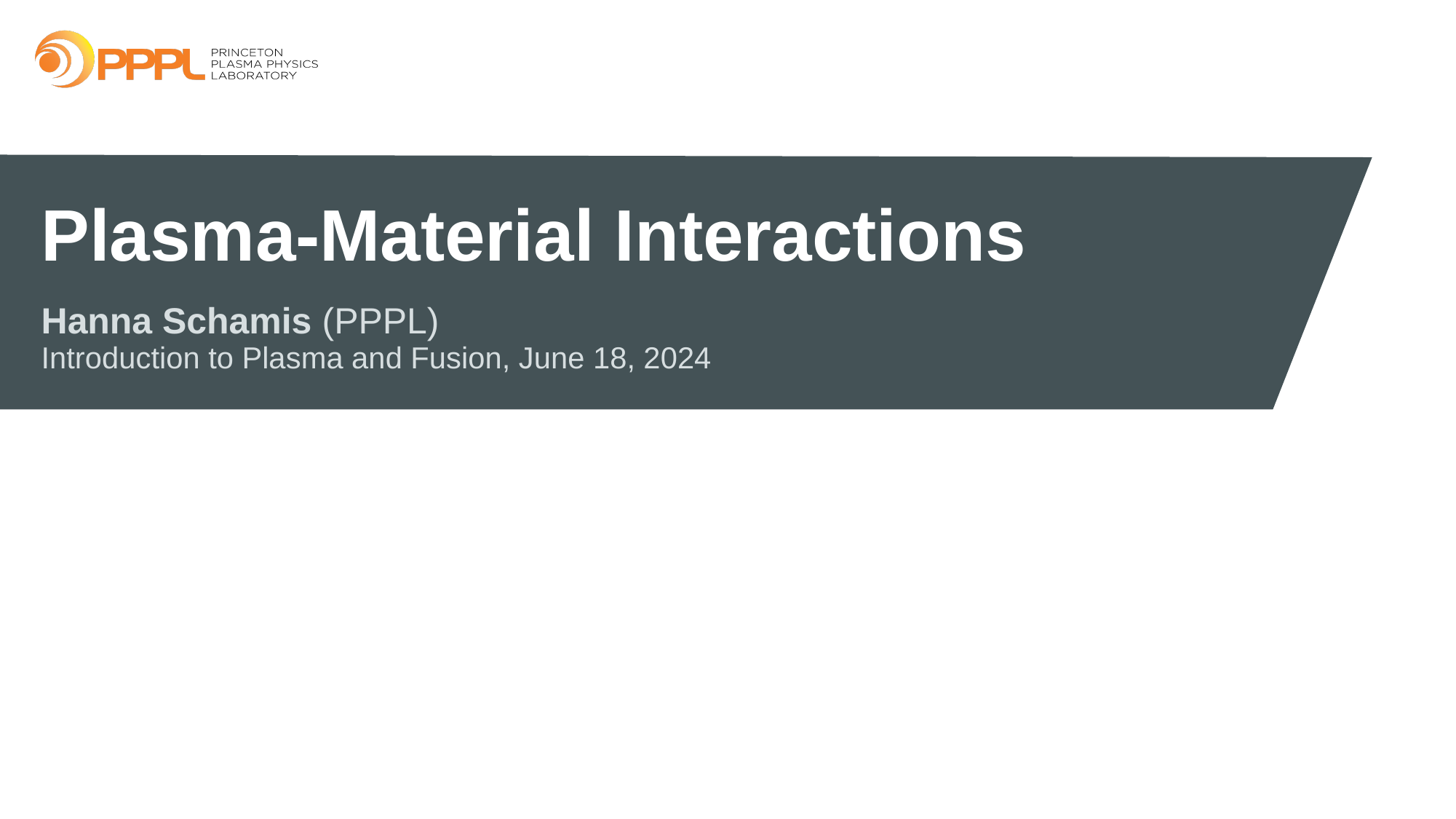

# Plasma-Material Interactions Hanna Schamis (PPPL) Introduction to Plasma and Fusion, June 18, 2024